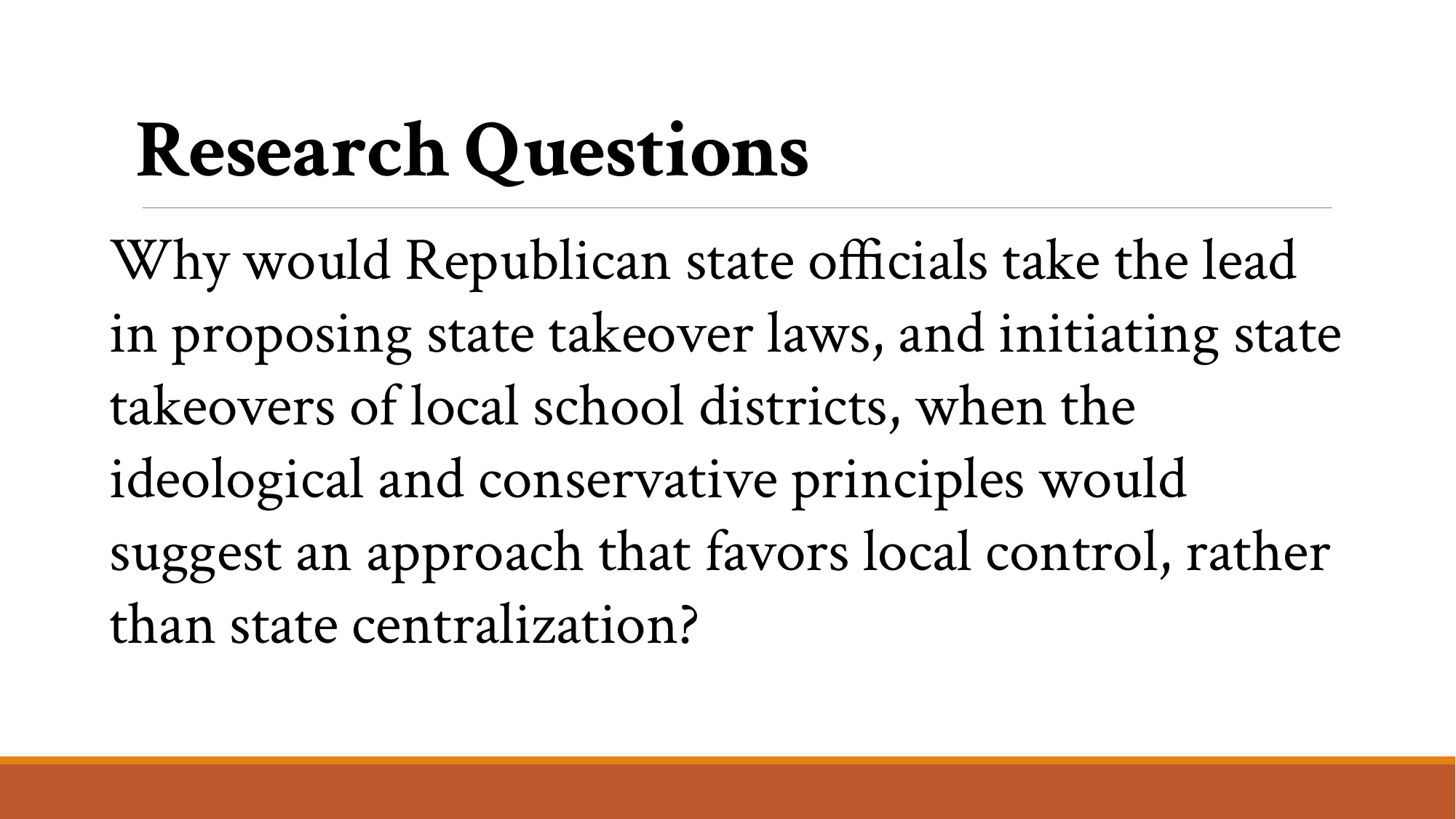

# Research Questions
Why would Republican state officials take the lead in proposing state takeover laws, and initiating state takeovers of local school districts, when the ideological and conservative principles would suggest an approach that favors local control, rather than state centralization?